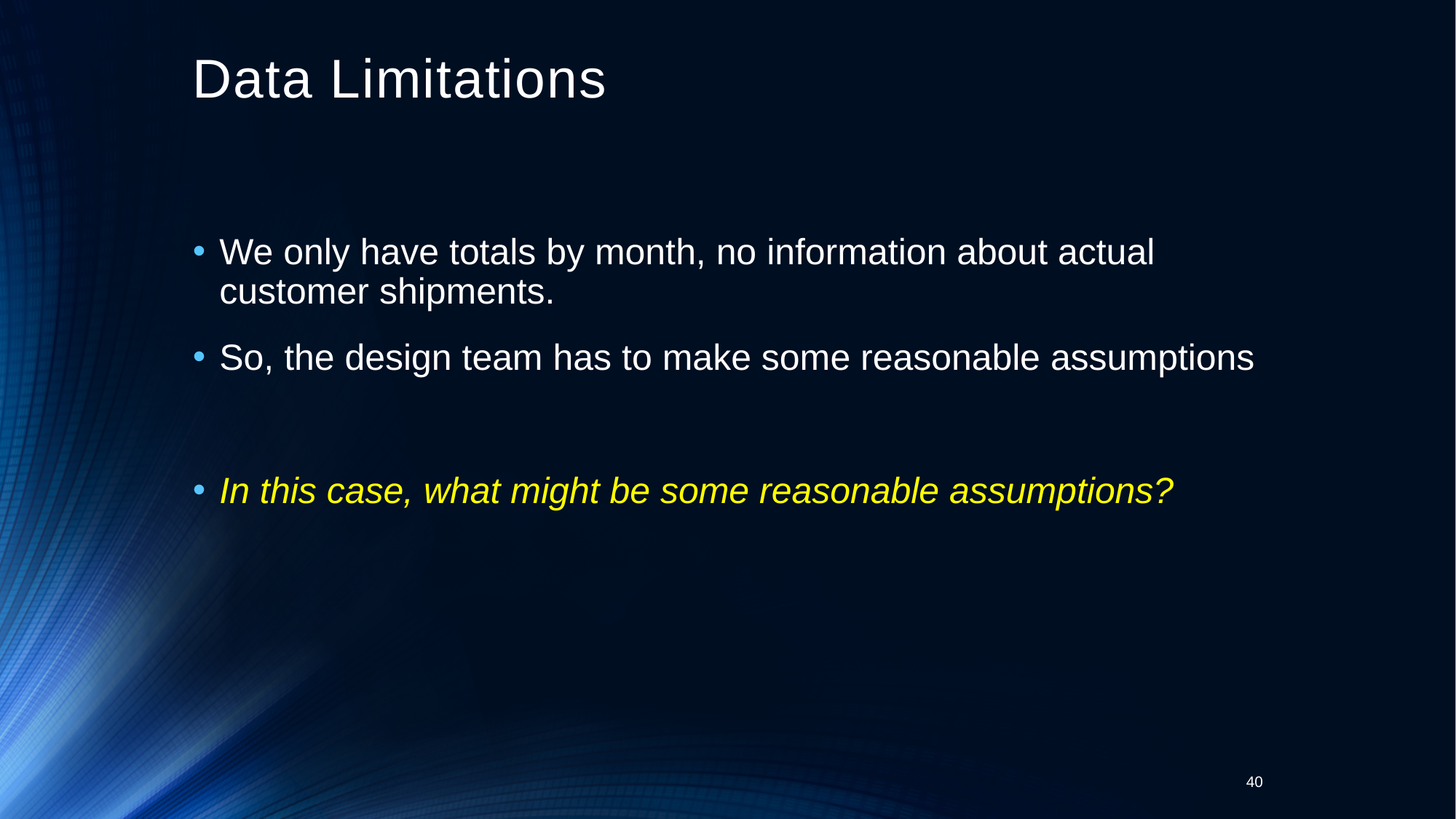

# Data Limitations
We only have totals by month, no information about actual customer shipments.
So, the design team has to make some reasonable assumptions

In this case, what might be some reasonable assumptions?
40